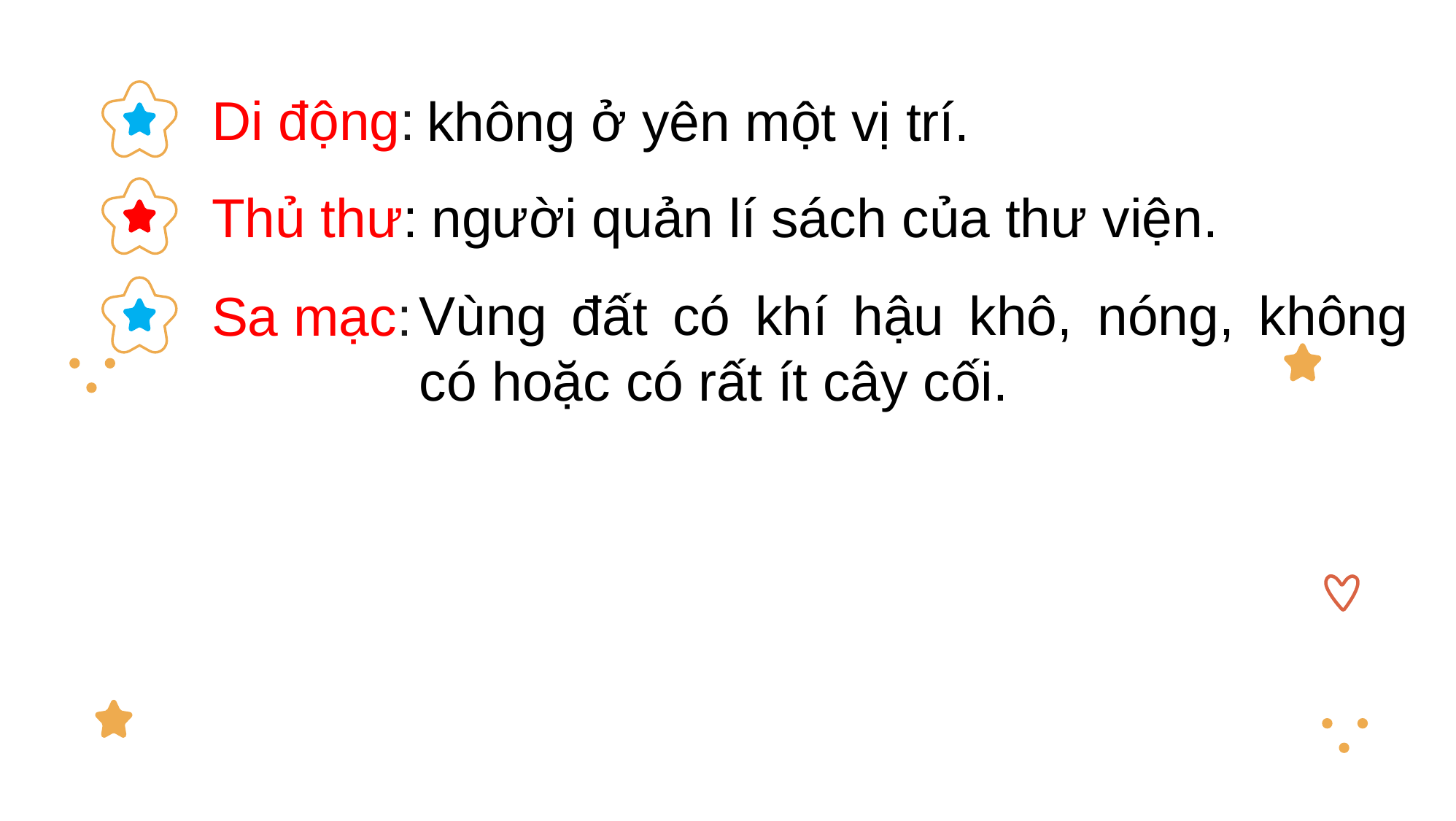

Di động:
không ở yên một vị trí.

Thủ thư:
người quản lí sách của thư viện.
Vùng đất có khí hậu khô, nóng, không có hoặc có rất ít cây cối.

Sa mạc: